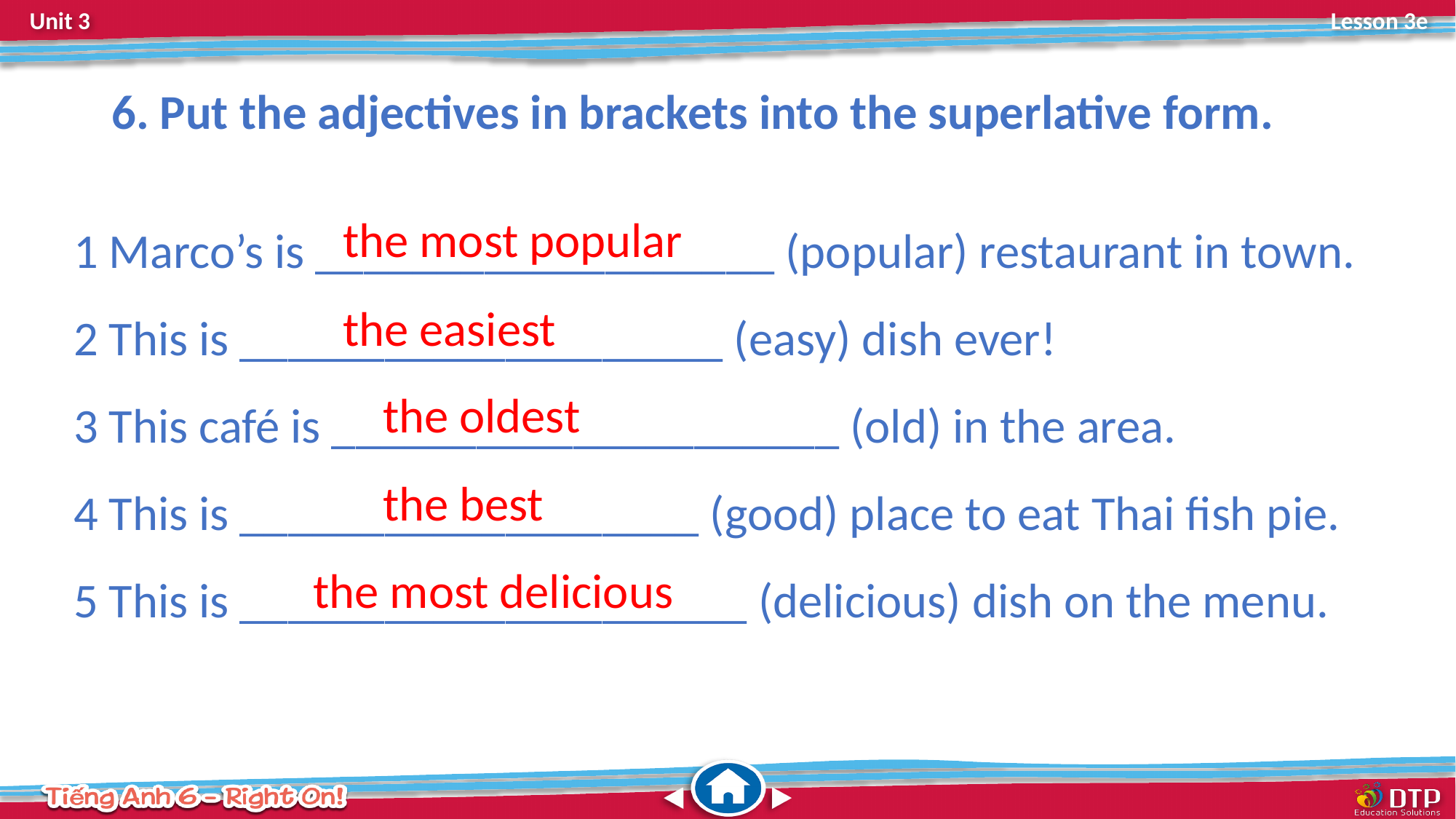

6. Put the adjectives in brackets into the superlative form.
1 Marco’s is ___________________ (popular) restaurant in town.
2 This is ____________________ (easy) dish ever!
3 This café is _____________________ (old) in the area.
4 This is ___________________ (good) place to eat Thai fish pie.
5 This is _____________________ (delicious) dish on the menu.
the most popular
the easiest
the oldest
the best
the most delicious